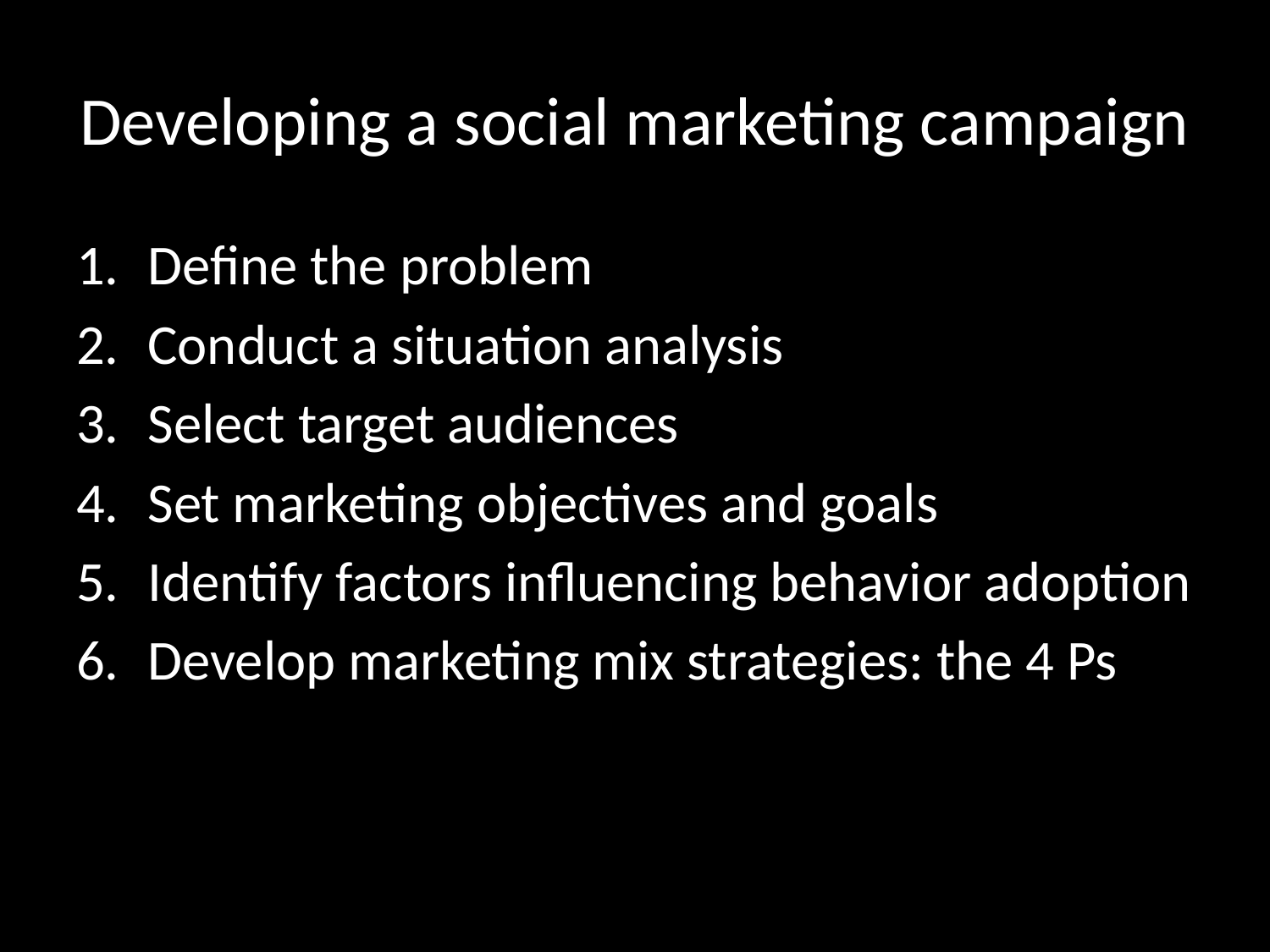

# Developing a social marketing campaign
Define the problem
Conduct a situation analysis
Select target audiences
Set marketing objectives and goals
Identify factors influencing behavior adoption
Develop marketing mix strategies: the 4 Ps